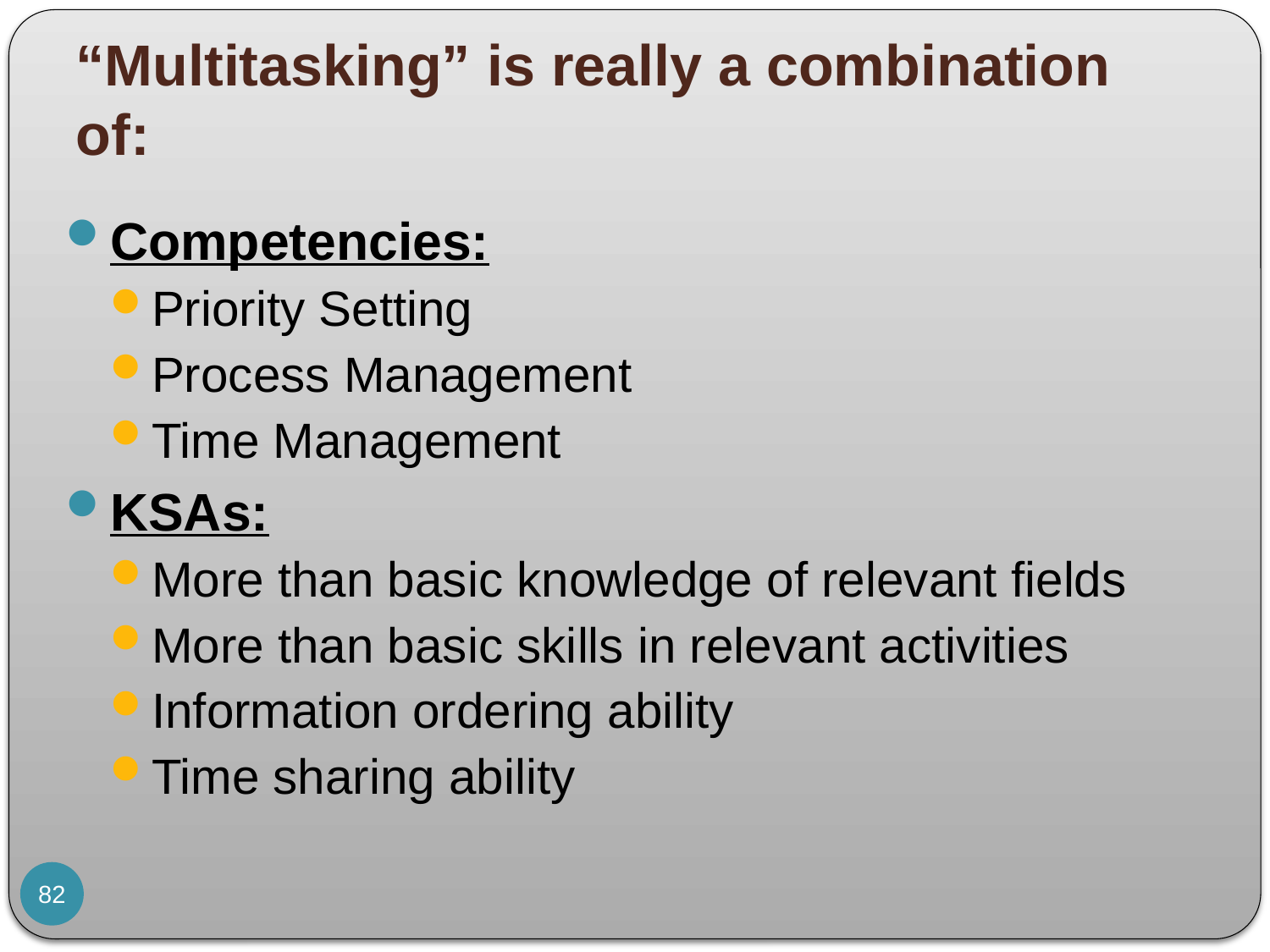

# “Multitasking” is really a combination of:
Competencies:
Priority Setting
Process Management
Time Management
KSAs:
More than basic knowledge of relevant fields
More than basic skills in relevant activities
Information ordering ability
Time sharing ability
82